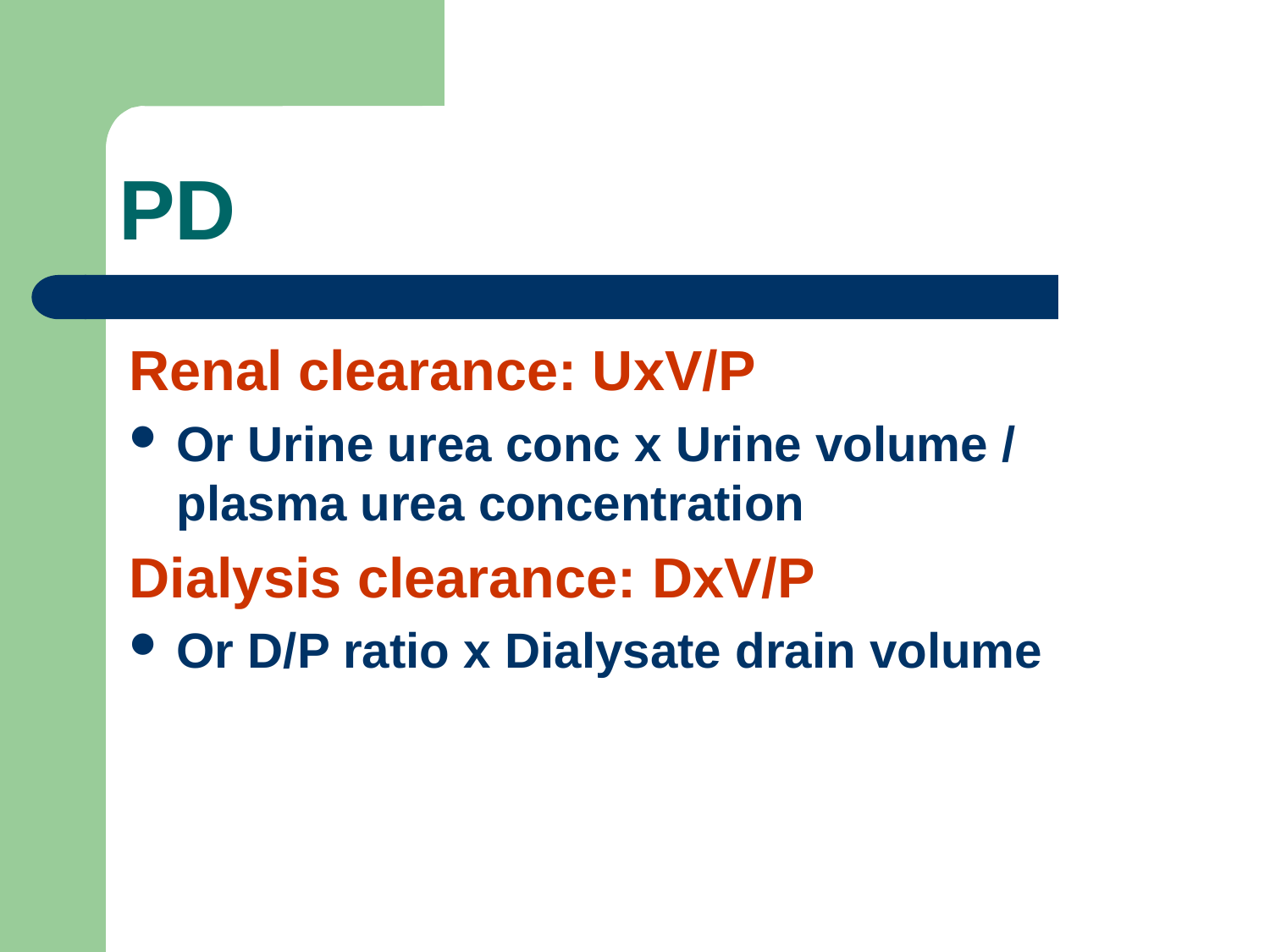

# PD
Renal clearance: UxV/P
Or Urine urea conc x Urine volume / plasma urea concentration
Dialysis clearance: DxV/P
Or D/P ratio x Dialysate drain volume